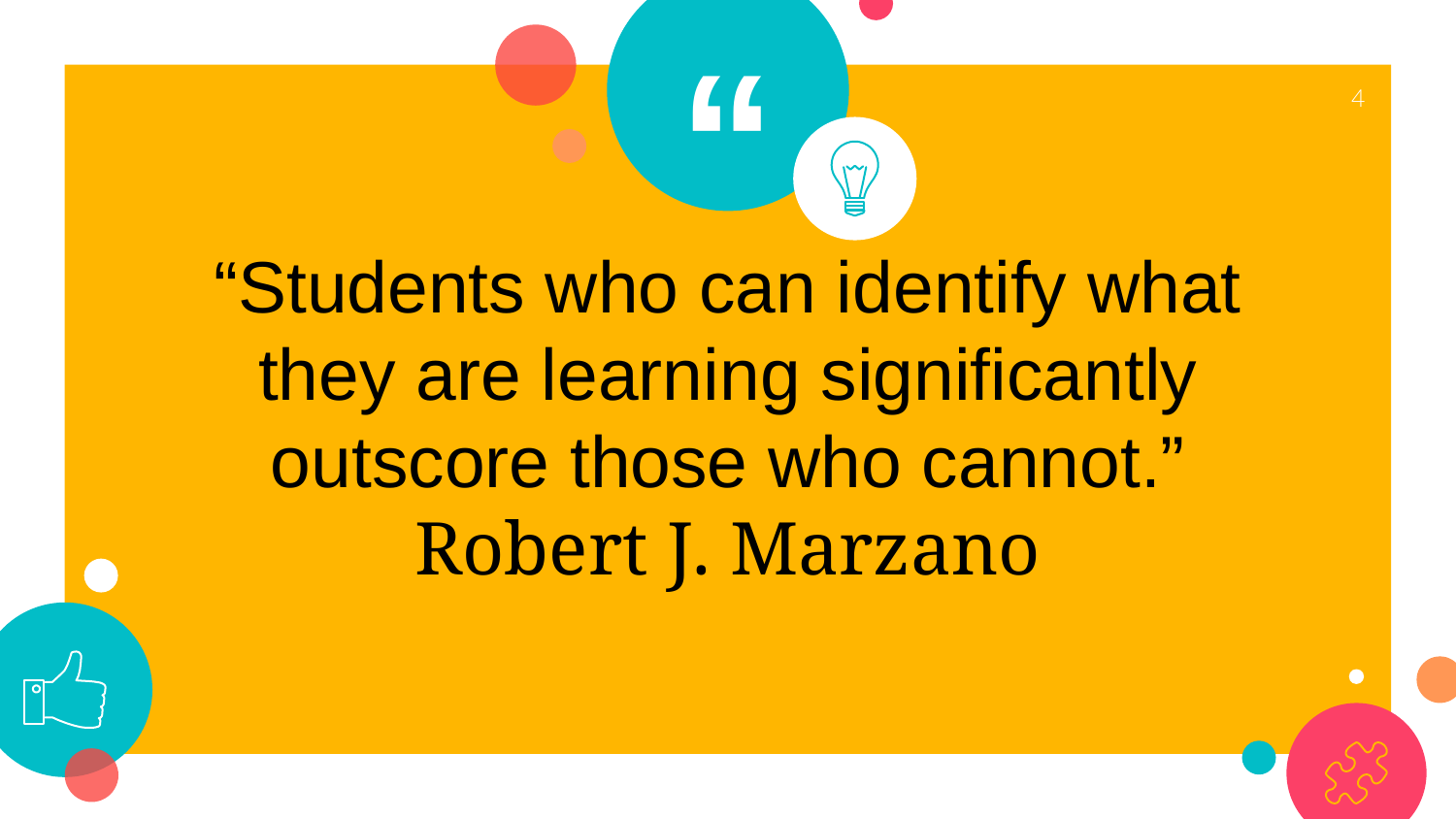

4
“Students who can identify what they are learning significantly outscore those who cannot.”
Robert J. Marzano